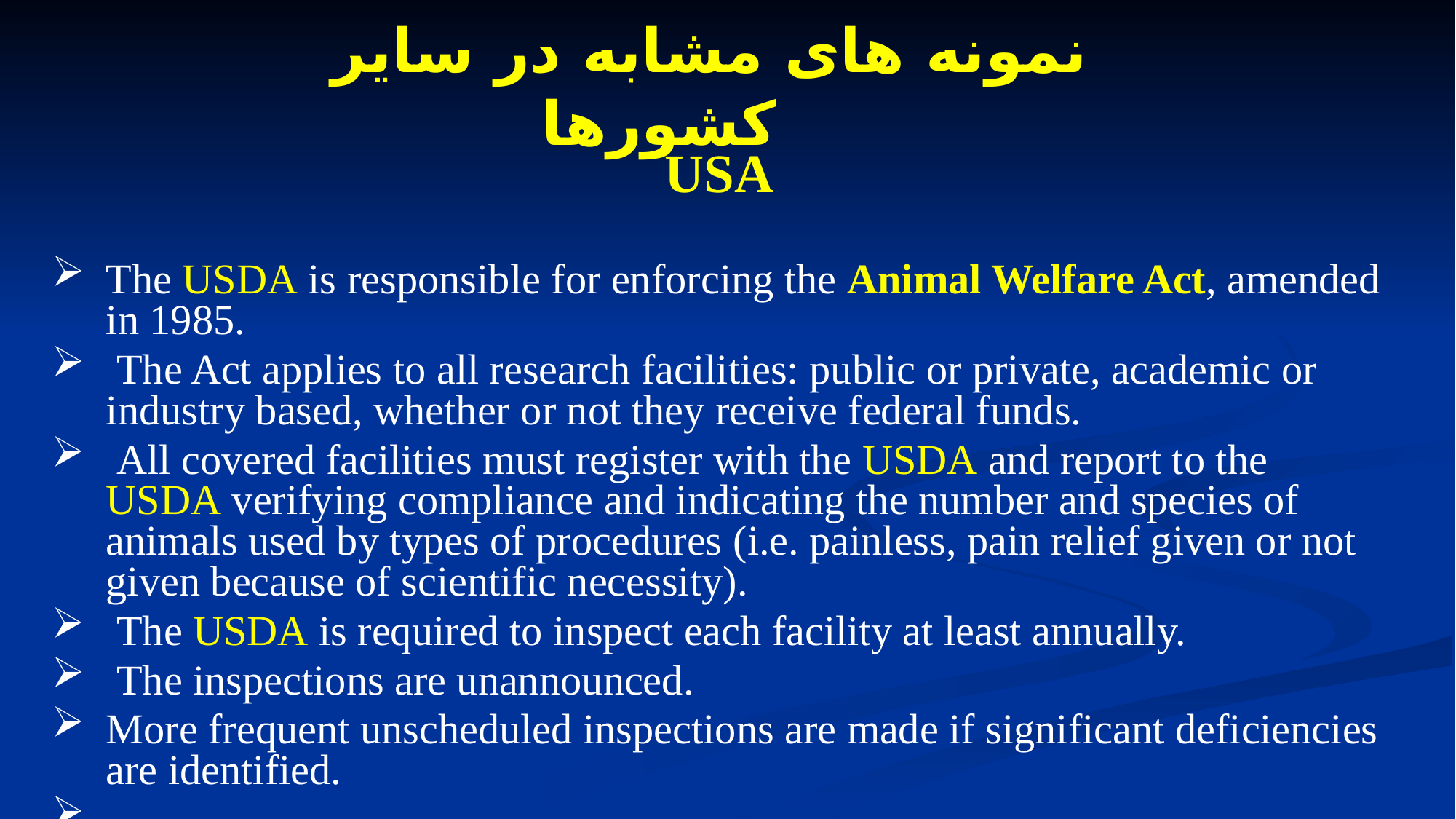

نمونه های مشابه در سایر کشورها
USA

The USDA is responsible for enforcing the Animal Welfare Act, amended in 1985.
 The Act applies to all research facilities: public or private, academic or industry based, whether or not they receive federal funds.
 All covered facilities must register with the USDA and report to the USDA verifying compliance and indicating the number and species of animals used by types of procedures (i.e. painless, pain relief given or not given because of scientific necessity).
 The USDA is required to inspect each facility at least annually.
 The inspections are unannounced.
More frequent unscheduled inspections are made if significant deficiencies are identified.